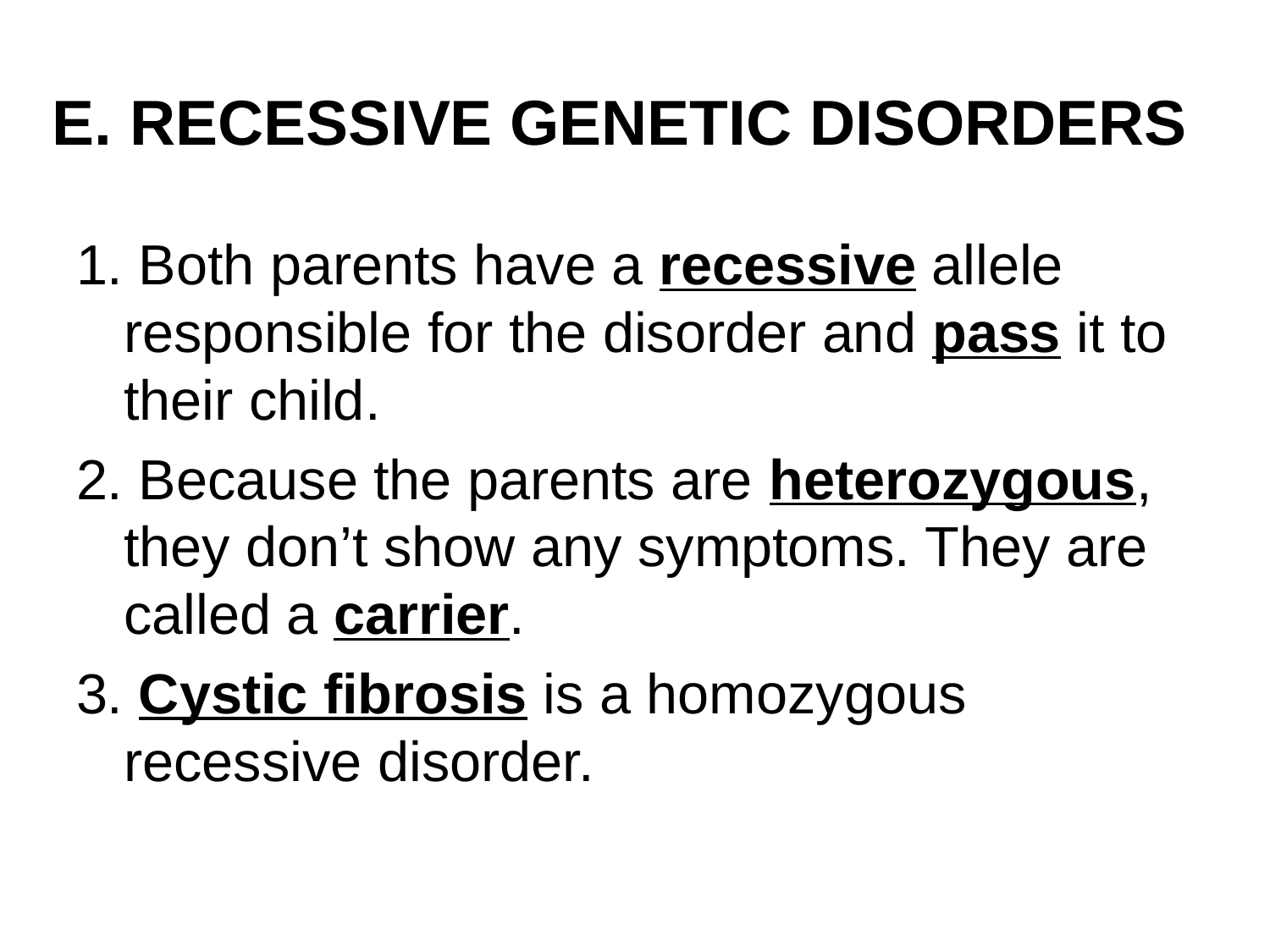

# E. RECESSIVE GENETIC DISORDERS
1. Both parents have a recessive allele responsible for the disorder and pass it to their child.
2. Because the parents are heterozygous, they don’t show any symptoms. They are called a carrier.
3. Cystic fibrosis is a homozygous recessive disorder.